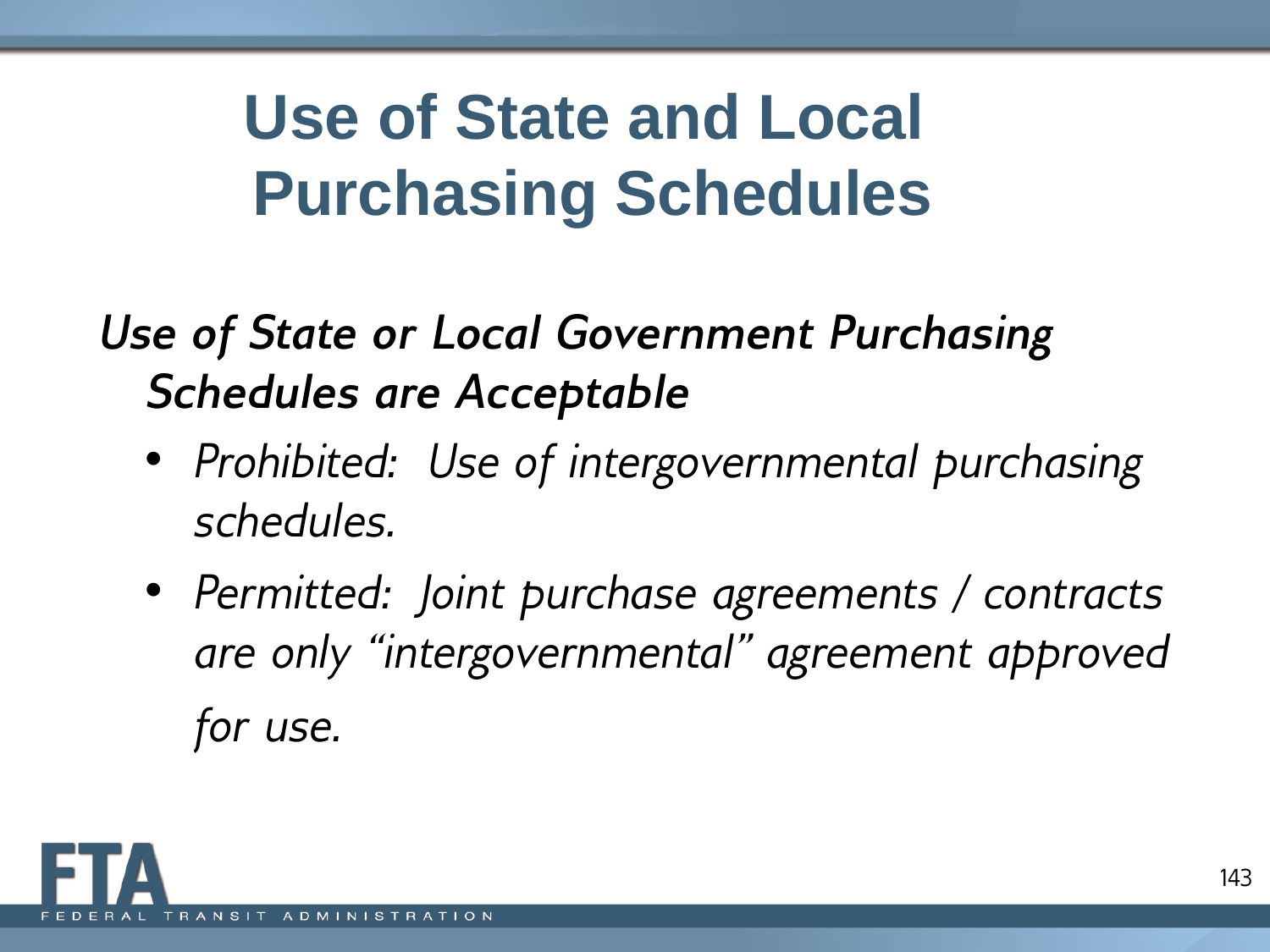

# Use of State and Local Purchasing Schedules
Use of State or Local Government Purchasing Schedules are Acceptable
Prohibited:  Use of intergovernmental purchasing schedules.
Permitted:  Joint purchase agreements / contracts are only “intergovernmental” agreement approved for use.